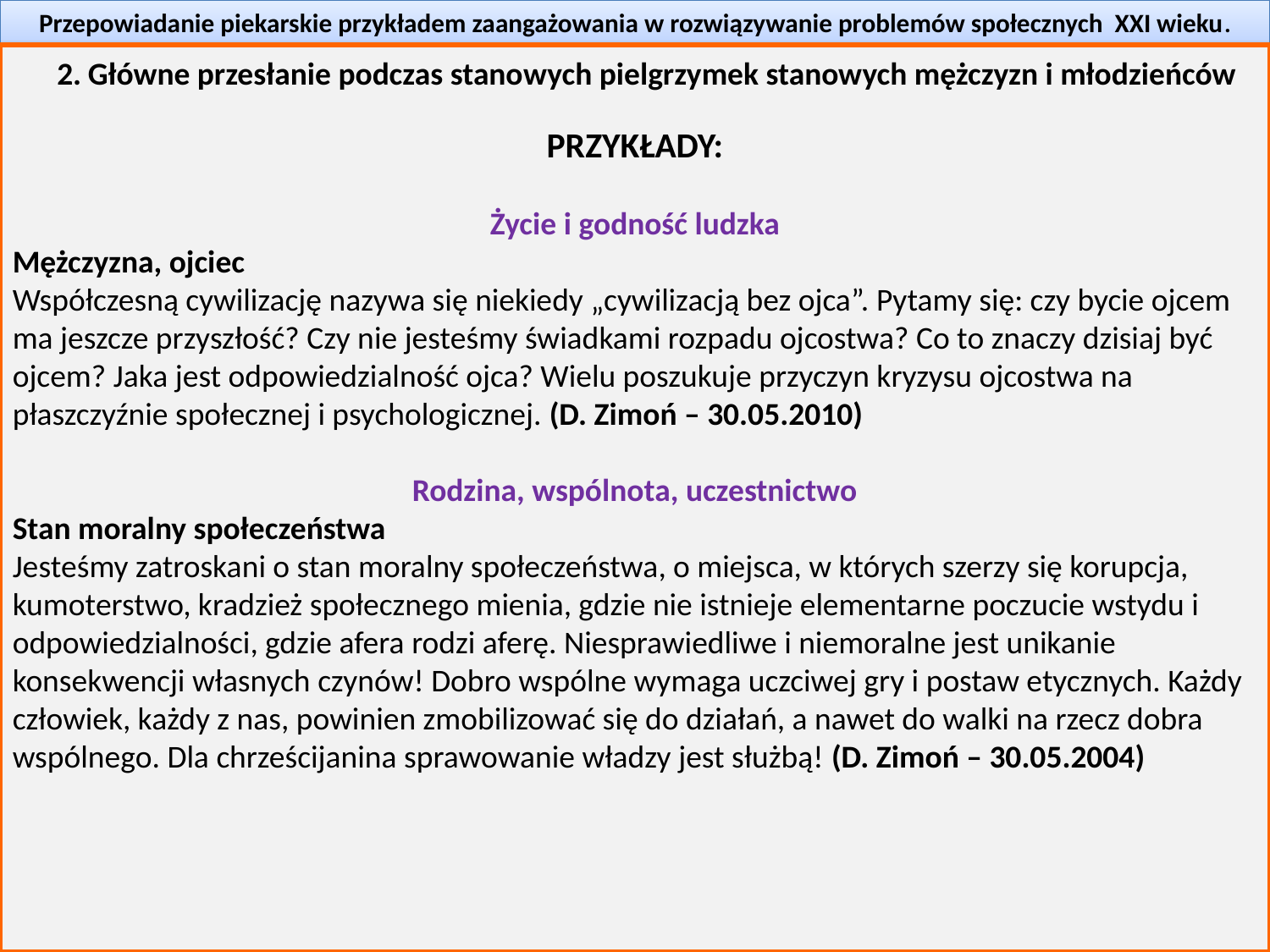

Przepowiadanie piekarskie przykładem zaangażowania w rozwiązywanie problemów społecznych  XXI wieku.

2. Główne przesłanie podczas stano­wych pielgrzymek stanowych mężczyzn i młodzieńców

PRZYKŁADY:

Życie i godność ludzka
Mężczyzna, ojciec
Współczesną cywilizację nazywa się niekiedy „cywilizacją bez ojca”. Pytamy się: czy bycie ojcem ma jeszcze przyszłość? Czy nie jesteśmy świadkami rozpadu ojcostwa? Co to znaczy dzisiaj być ojcem? Jaka jest odpowiedzialność ojca? Wielu poszukuje przyczyn kryzysu ojcostwa na płaszczyźnie społecznej i psychologicznej. (D. Zimoń – 30.05.2010)

Rodzina, wspólnota, uczestnictwo
Stan moralny społeczeństwa
Jesteśmy zatroskani o stan moralny społeczeństwa, o miejsca, w których szerzy się korupcja, kumoterstwo, kradzież społecznego mienia, gdzie nie istnieje elementarne poczucie wstydu i odpowiedzialności, gdzie afera rodzi aferę. Niesprawiedliwe i niemoralne jest unikanie konsekwencji własnych czynów! Dobro wspólne wymaga uczciwej gry i postaw etycznych. Każdy człowiek, każdy z nas, powinien zmobilizować się do działań, a nawet do walki na rzecz dobra wspólnego. Dla chrześcijanina sprawowanie władzy jest służbą! (D. Zimoń – 30.05.2004)